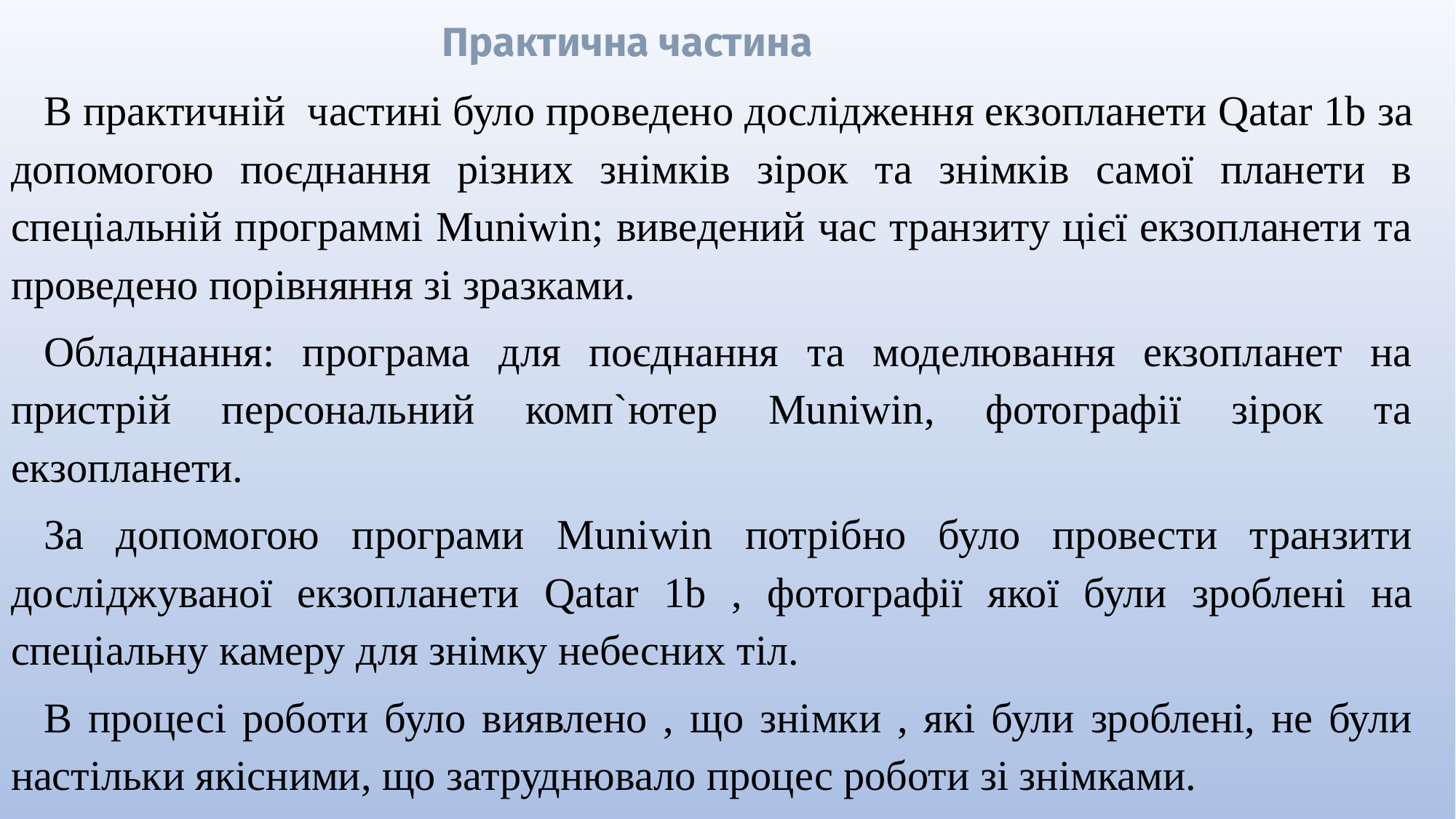

# Практична частина
В практичній  частині було проведено дослідження екзопланети Qatar 1b за допомогою поєднання різних знімків зірок та знімків самої планети в спеціальній программі Muniwin; виведений час транзиту цієї екзопланети та проведено порівняння зі зразками.
Обладнання: програма для поєднання та моделювання екзопланет на пристрій персональний комп`ютер Muniwin, фотографії зірок та екзопланети.
За допомогою програми Muniwin потрібно було провести транзити досліджуваної екзопланети Qatar 1b , фотографії якої були зроблені на спеціальну камеру для знімку небесних тіл.
В процесі роботи було виявлено , що знімки , які були зроблені, не були настільки якісними, що затруднювало процес роботи зі знімками.